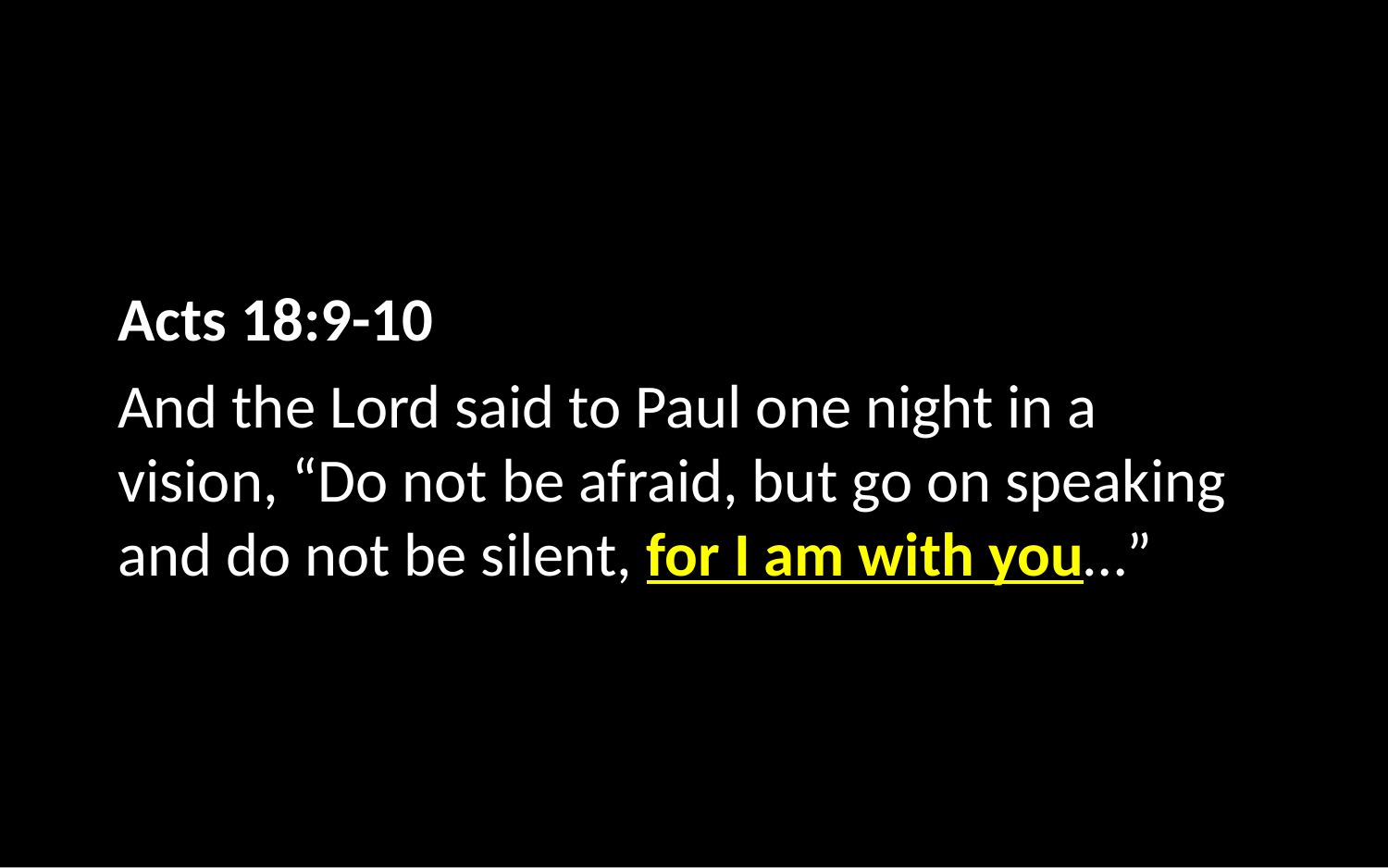

Acts 18:9-10
And the Lord said to Paul one night in a vision, “Do not be afraid, but go on speaking and do not be silent, for I am with you…”